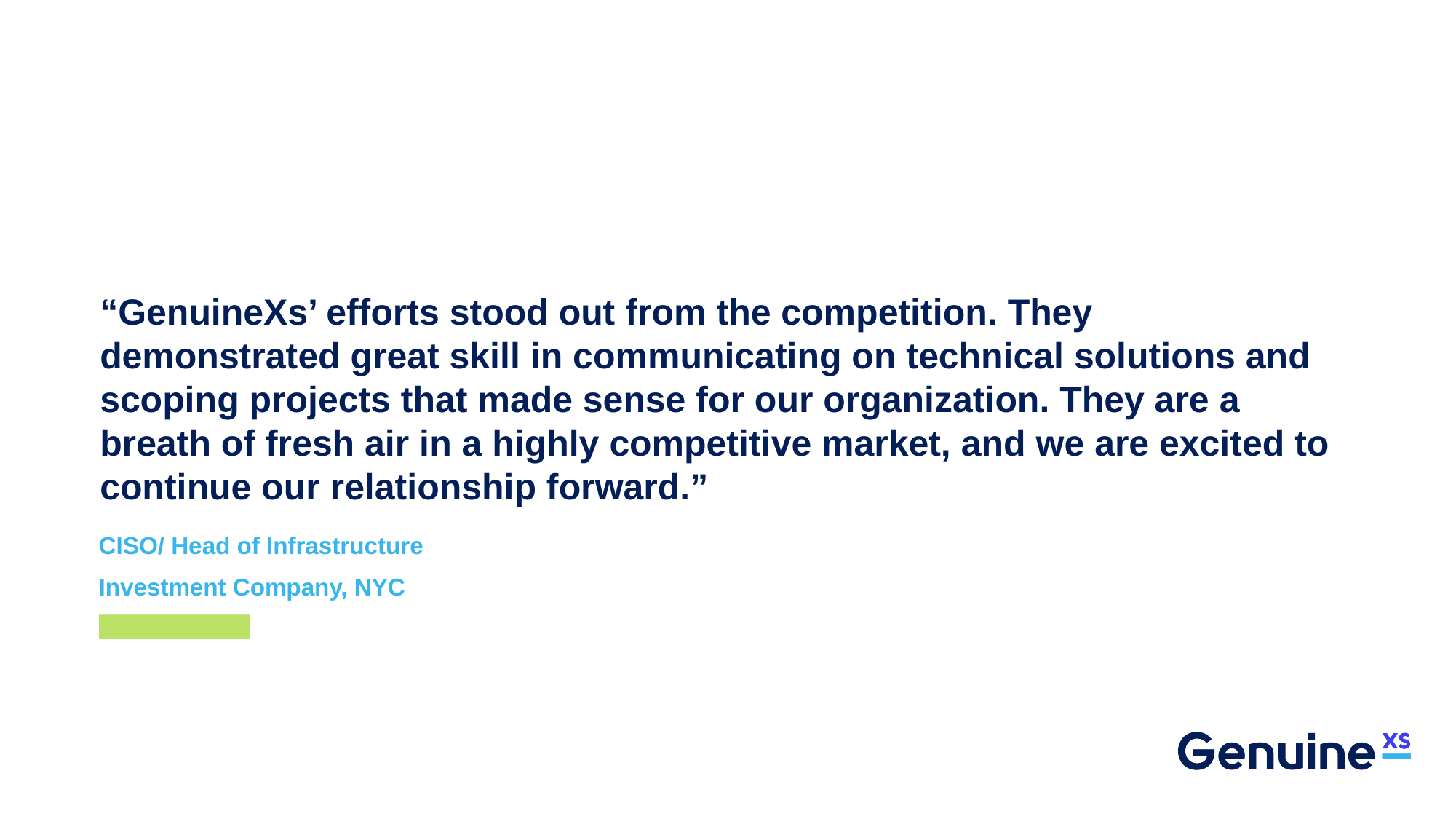

# “GenuineXs’ efforts stood out from the competition. They demonstrated great skill in communicating on technical solutions and scoping projects that made sense for our organization. They are a breath of fresh air in a highly competitive market, and we are excited to continue our relationship forward.”
CISO/ Head of Infrastructure
Investment Company, NYC